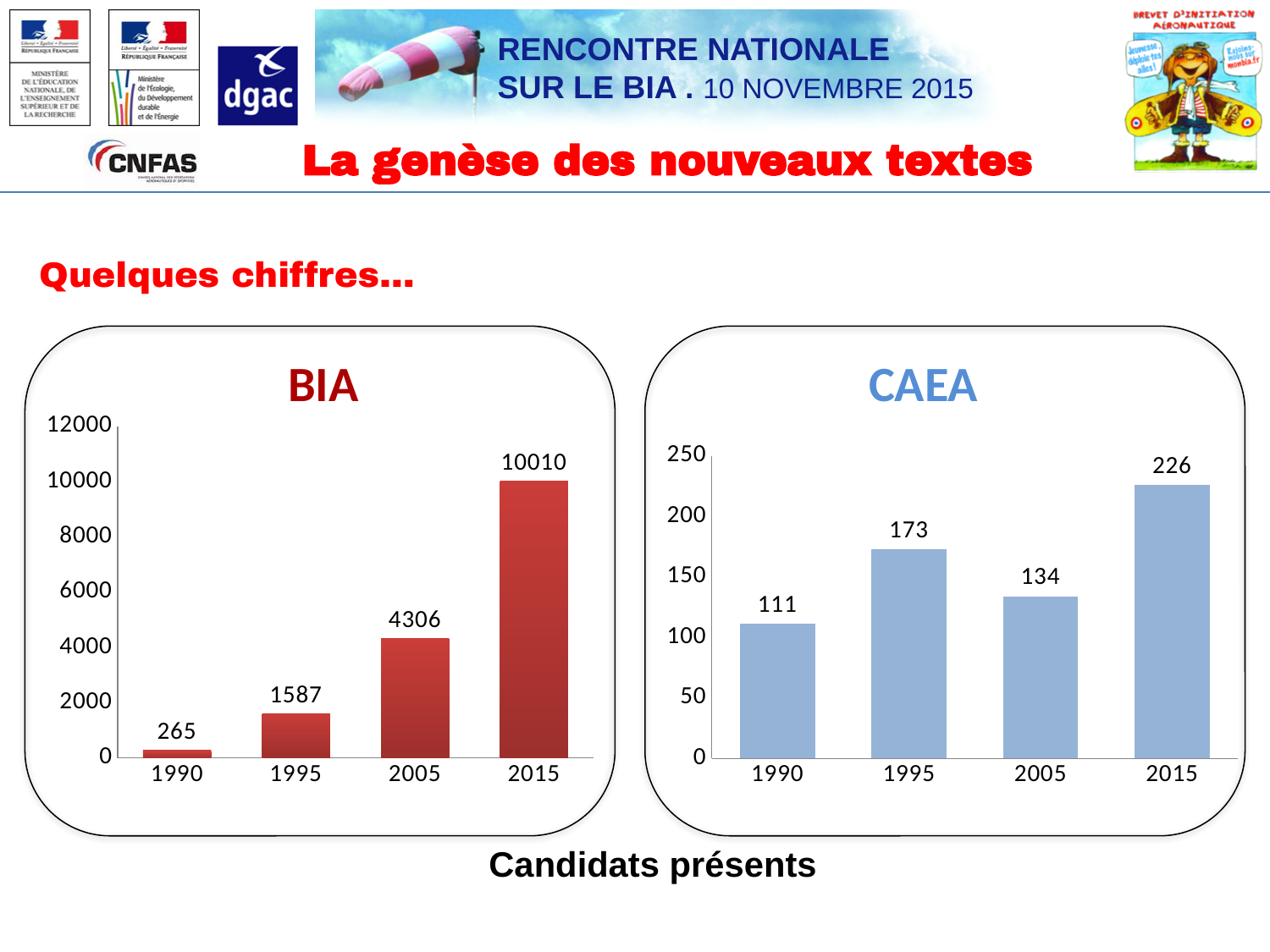

La genèse des nouveaux textes
Quelques chiffres…

BIA
CAEA

### Chart

| Category |  |
|---|---|
| 1990.0 | 265.0 |
| 1995.0 | 1587.0 |
| 2005.0 | 4306.0 |
| 2015.0 | 10010.0 |

### Chart

| Category |  |
|---|---|
| 1990.0 | 111.0 |
| 1995.0 | 173.0 |
| 2005.0 | 134.0 |
| 2015.0 | 226.0 |
Candidats présents